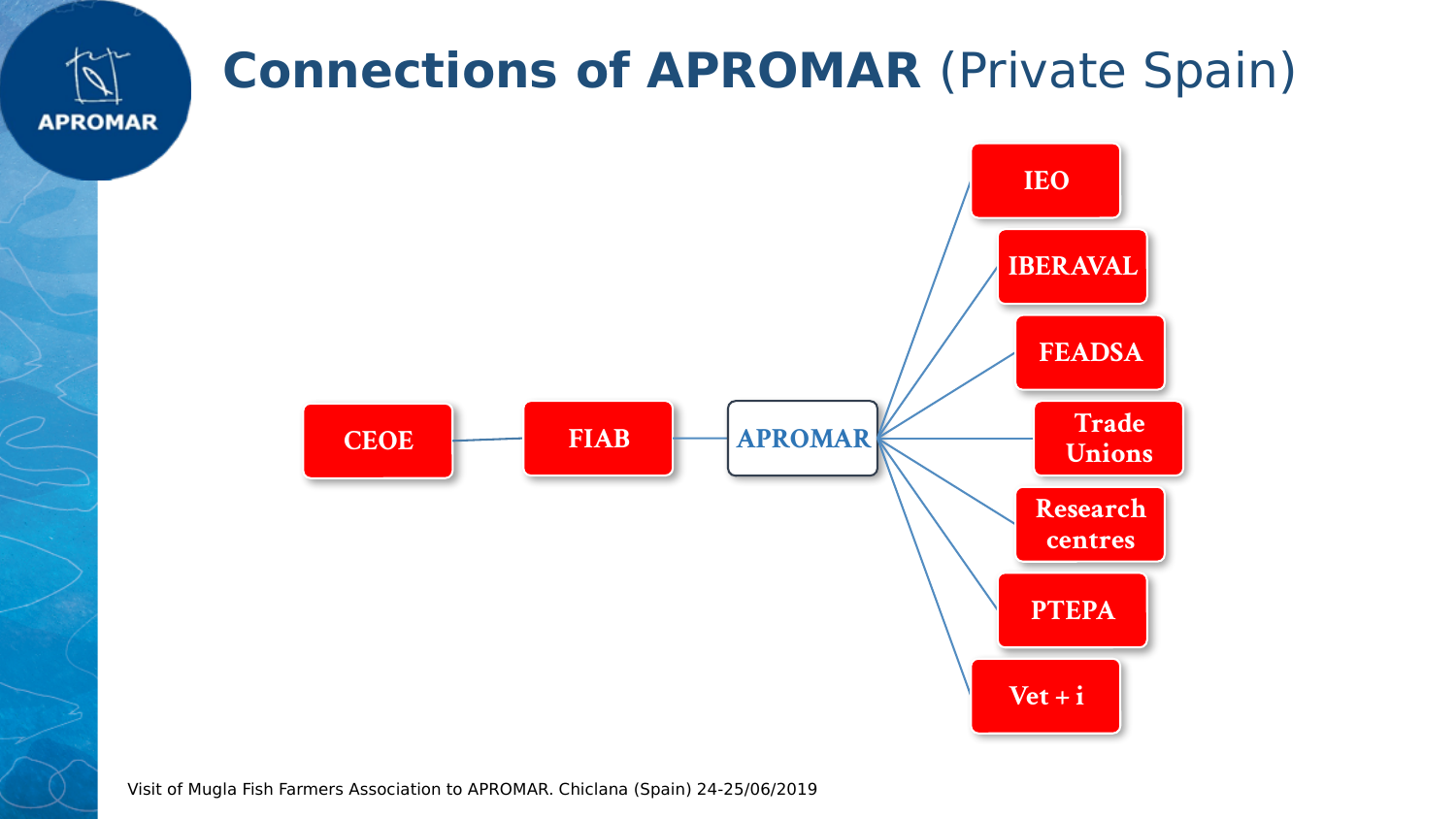

Connections of APROMAR (Private Spain)
CEOE

FIAB

APROMAR

IEO

IBERAVAL

FEADSA

Trade Unions

Research centres

PTEPA

Vet + i